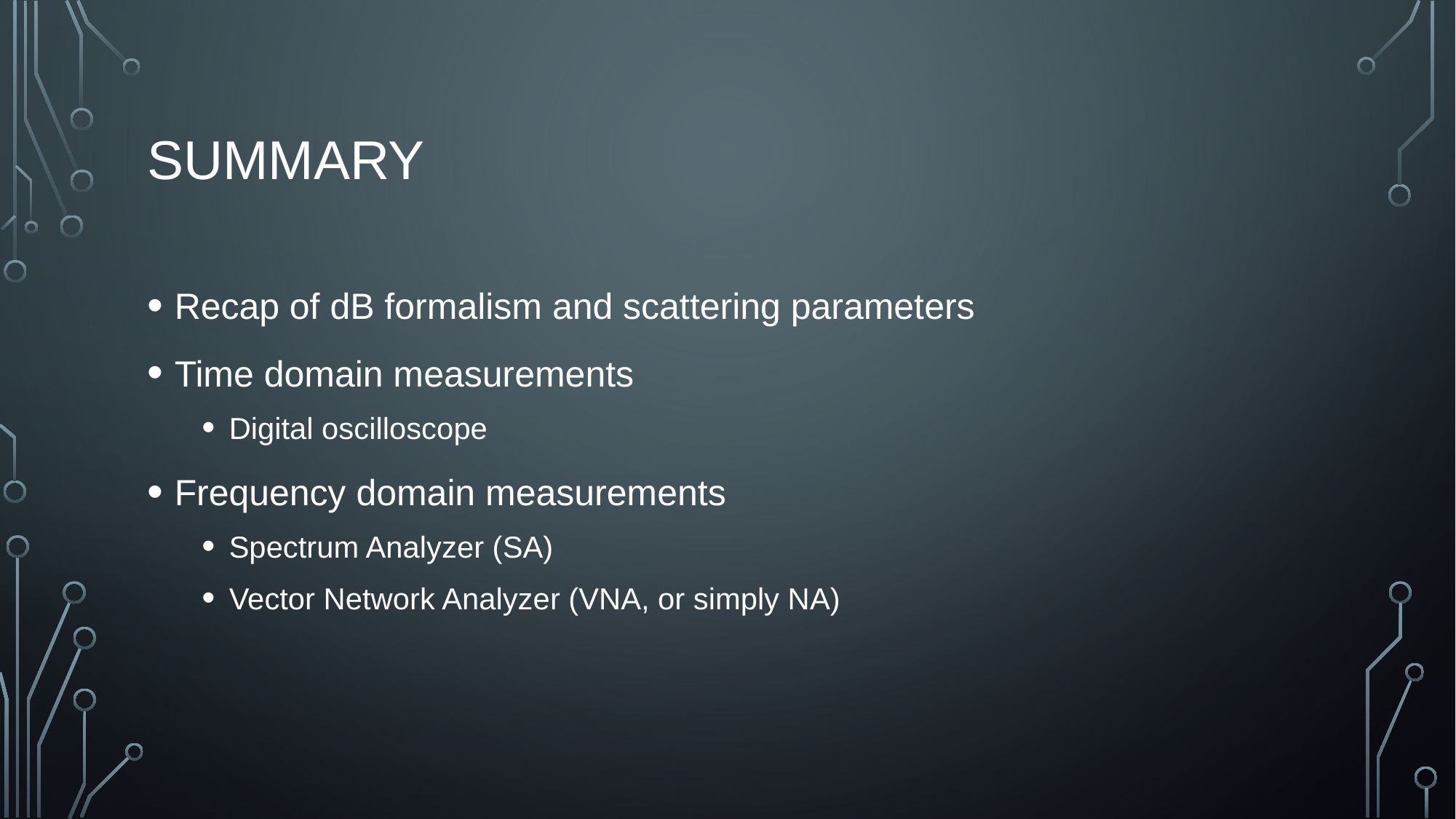

# summary
Recap of dB formalism and scattering parameters
Time domain measurements
Digital oscilloscope
Frequency domain measurements
Spectrum Analyzer (SA)
Vector Network Analyzer (VNA, or simply NA)